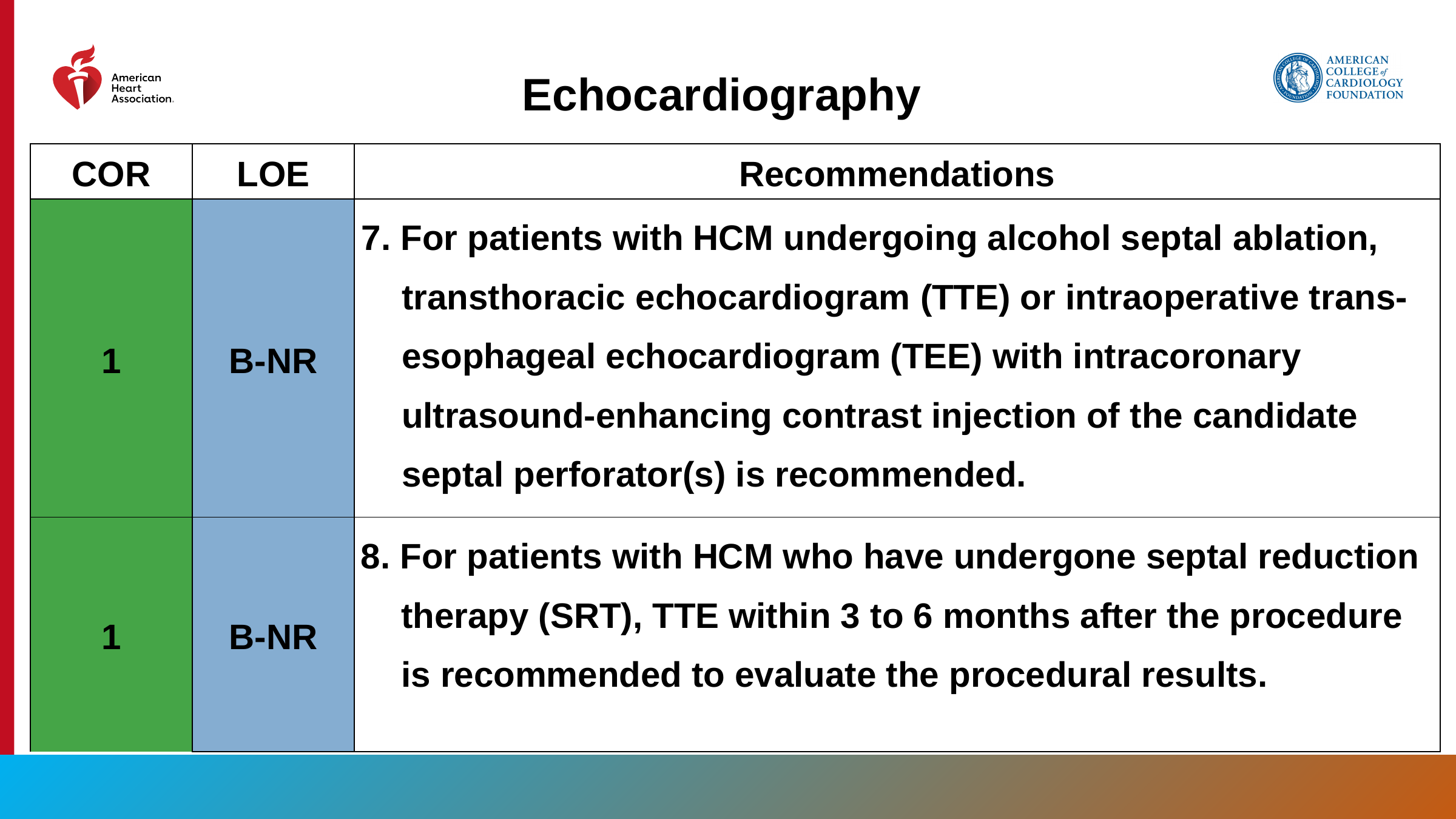

Echocardiography

| COR | LOE | Recommendations |
| --- | --- | --- |
| 1 | B-NR | 7. For patients with HCM undergoing alcohol septal ablation, transthoracic echocardiogram (TTE) or intraoperative trans-esophageal echocardiogram (TEE) with intracoronary ultrasound-enhancing contrast injection of the candidate septal perforator(s) is recommended. |
| 1 | B-NR | 8. For patients with HCM who have undergone septal reduction therapy (SRT), TTE within 3 to 6 months after the procedure is recommended to evaluate the procedural results. |
27